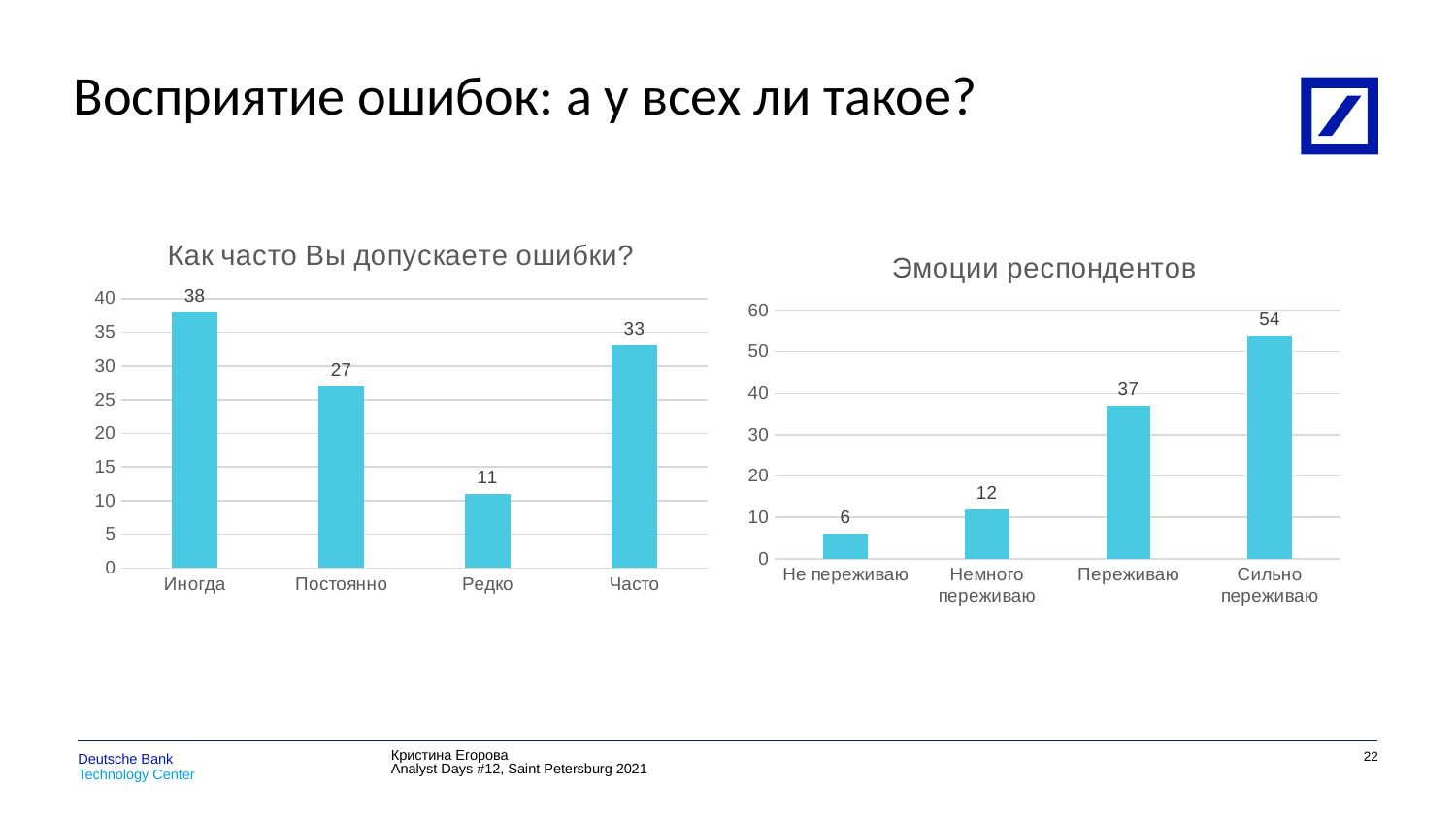

# Восприятие ошибок: а у всех ли такое?

### Chart: Как часто Вы допускаете ошибки?

| Category | Итог |
|---|---|
| Иногда | 38.0 |
| Постоянно | 27.0 |
| Редко | 11.0 |
| Часто | 33.0 |

### Chart: Эмоции респондентов

| Category | Итог |
|---|---|
| Не переживаю | 6.0 |
| Немного переживаю | 12.0 |
| Переживаю | 37.0 |
| Сильно переживаю | 54.0 |
22